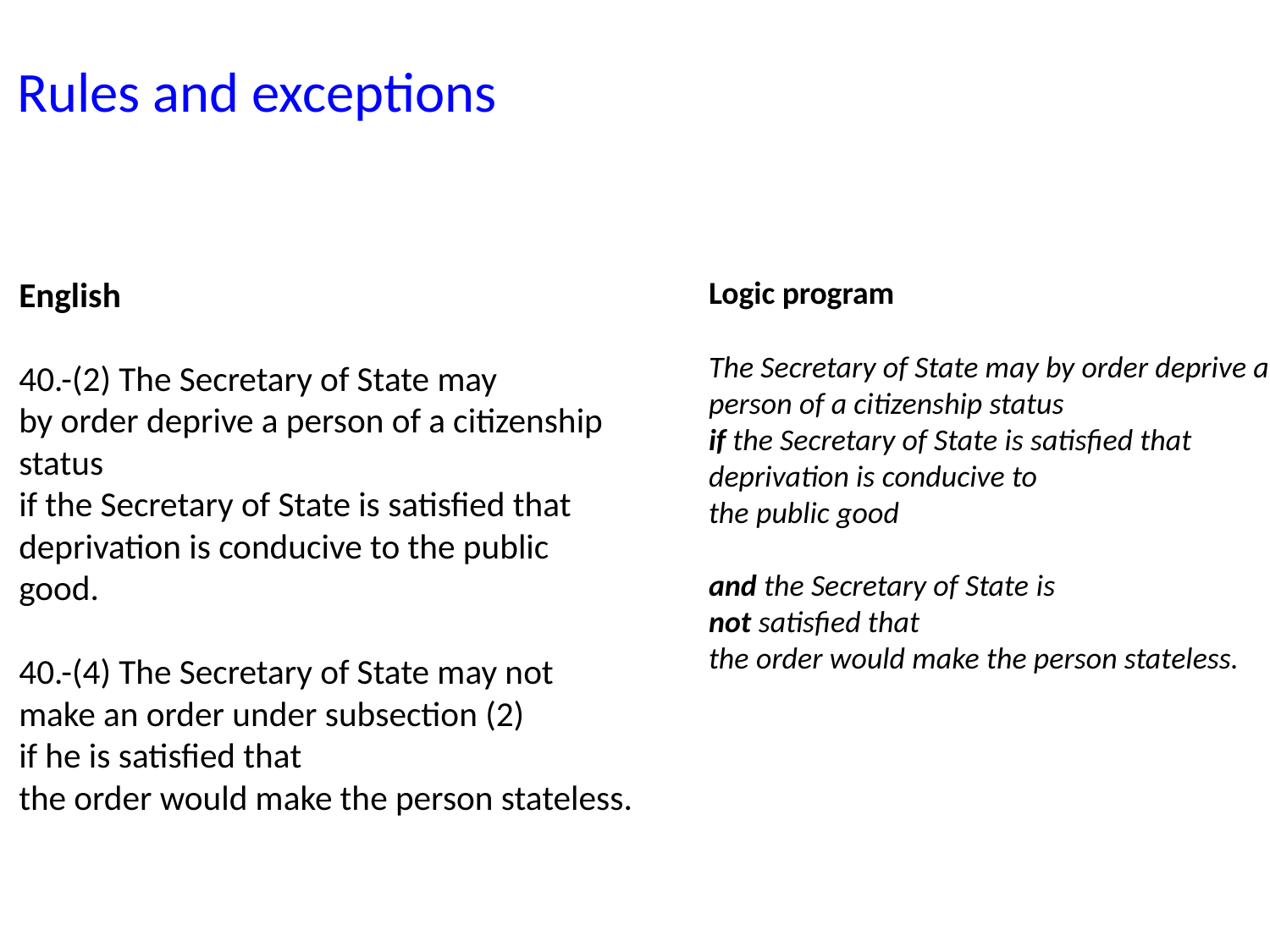

# Rules and exceptions
English

40.-(2) The Secretary of State may
by order deprive a person of a citizenship status
if the Secretary of State is satisfied that deprivation is conducive to the public
good.

40.-(4) The Secretary of State may not
make an order under subsection (2)
if he is satisfied that
the order would make the person stateless.

Logic program

The Secretary of State may by order deprive a person of a citizenship status
if the Secretary of State is satisfied that deprivation is conducive to
the public good

and the Secretary of State is
not satisfied that
the order would make the person stateless.